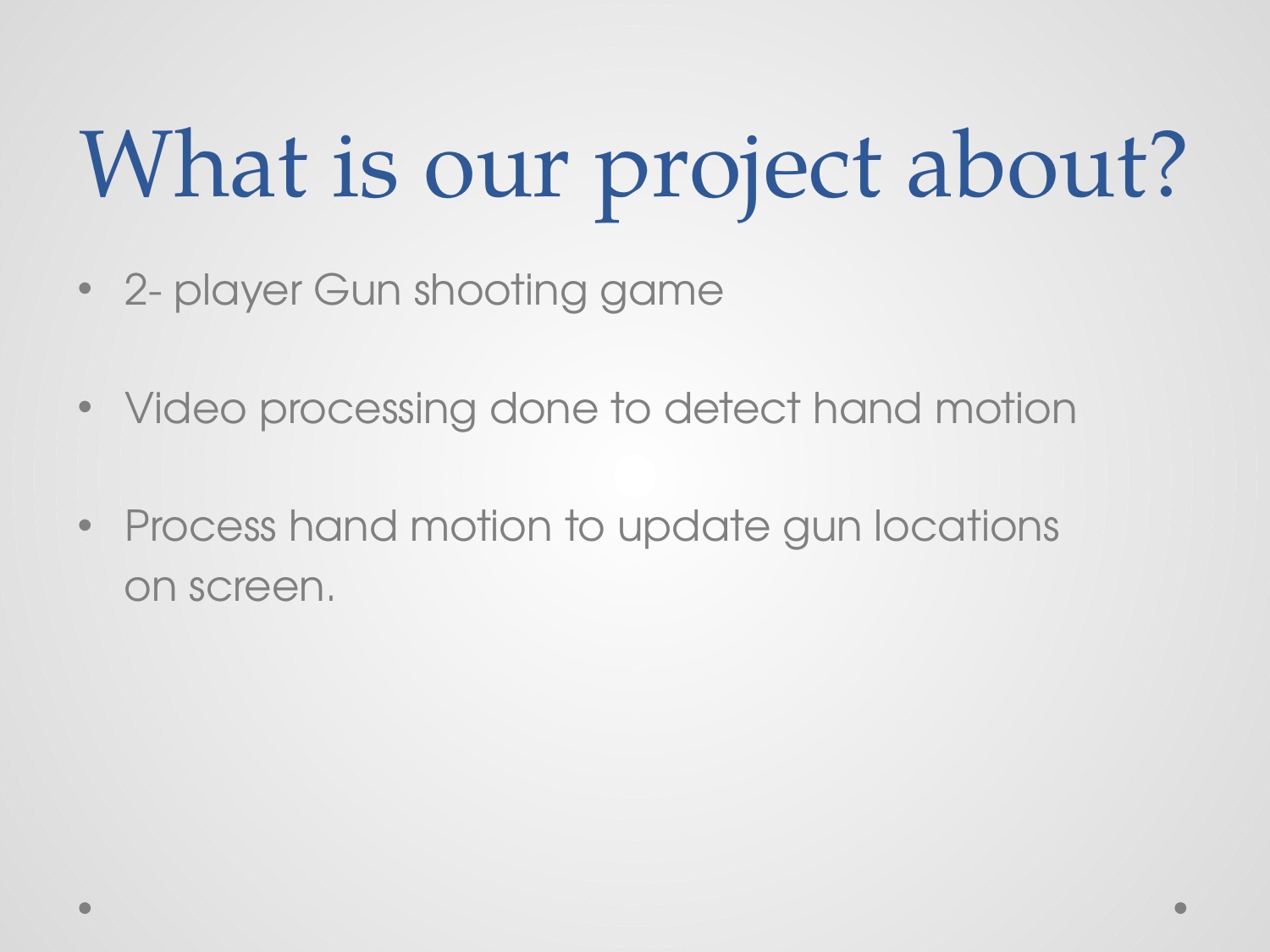

# What is our project about?
2- player Gun shooting game

Video processing done to detect hand motion

Process hand motion to update gun locations
    on screen.